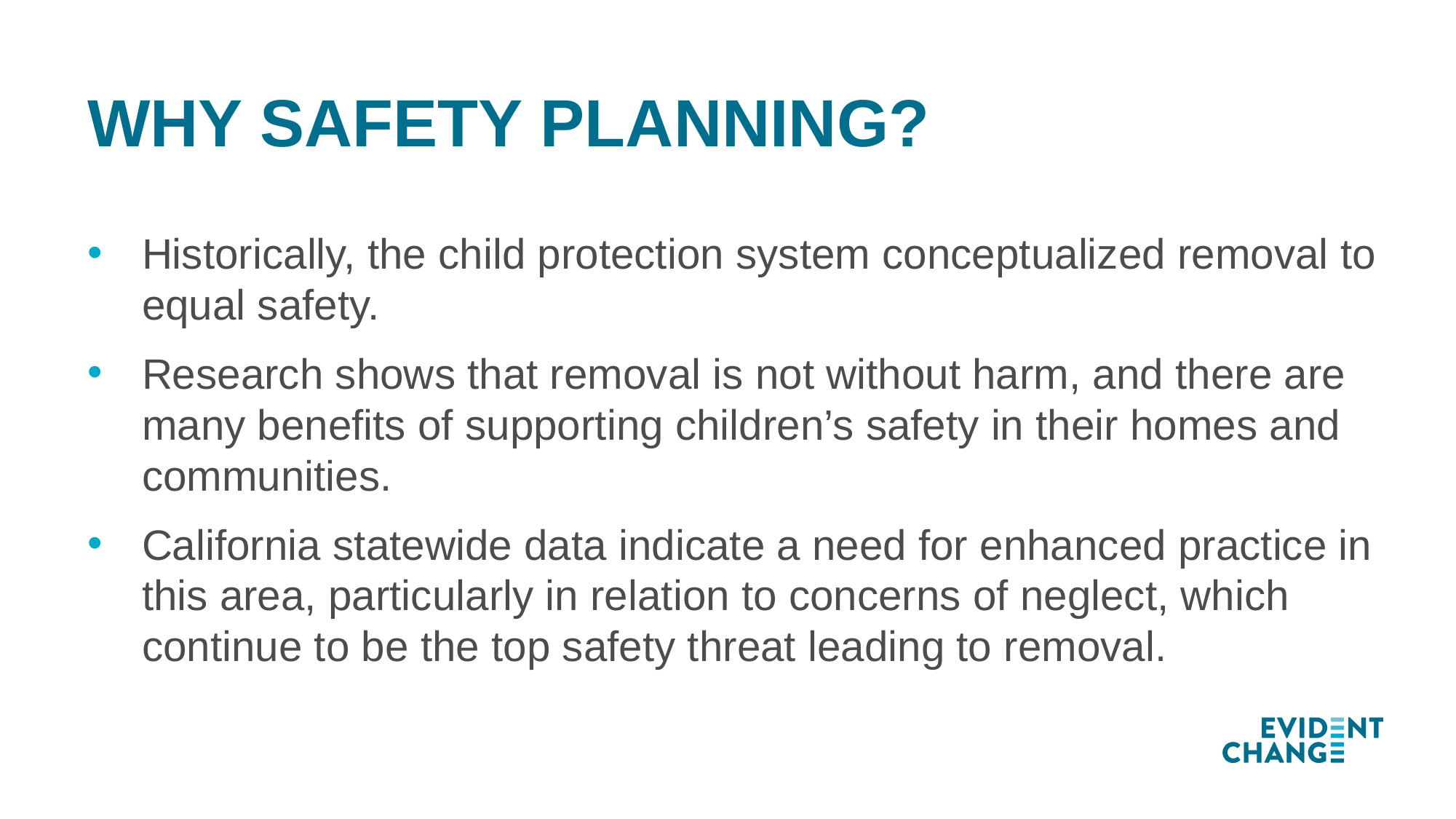

# Why Safety Planning?
Historically, the child protection system conceptualized removal to equal safety.
Research shows that removal is not without harm, and there are many benefits of supporting children’s safety in their homes and communities.
California statewide data indicate a need for enhanced practice in this area, particularly in relation to concerns of neglect, which continue to be the top safety threat leading to removal.